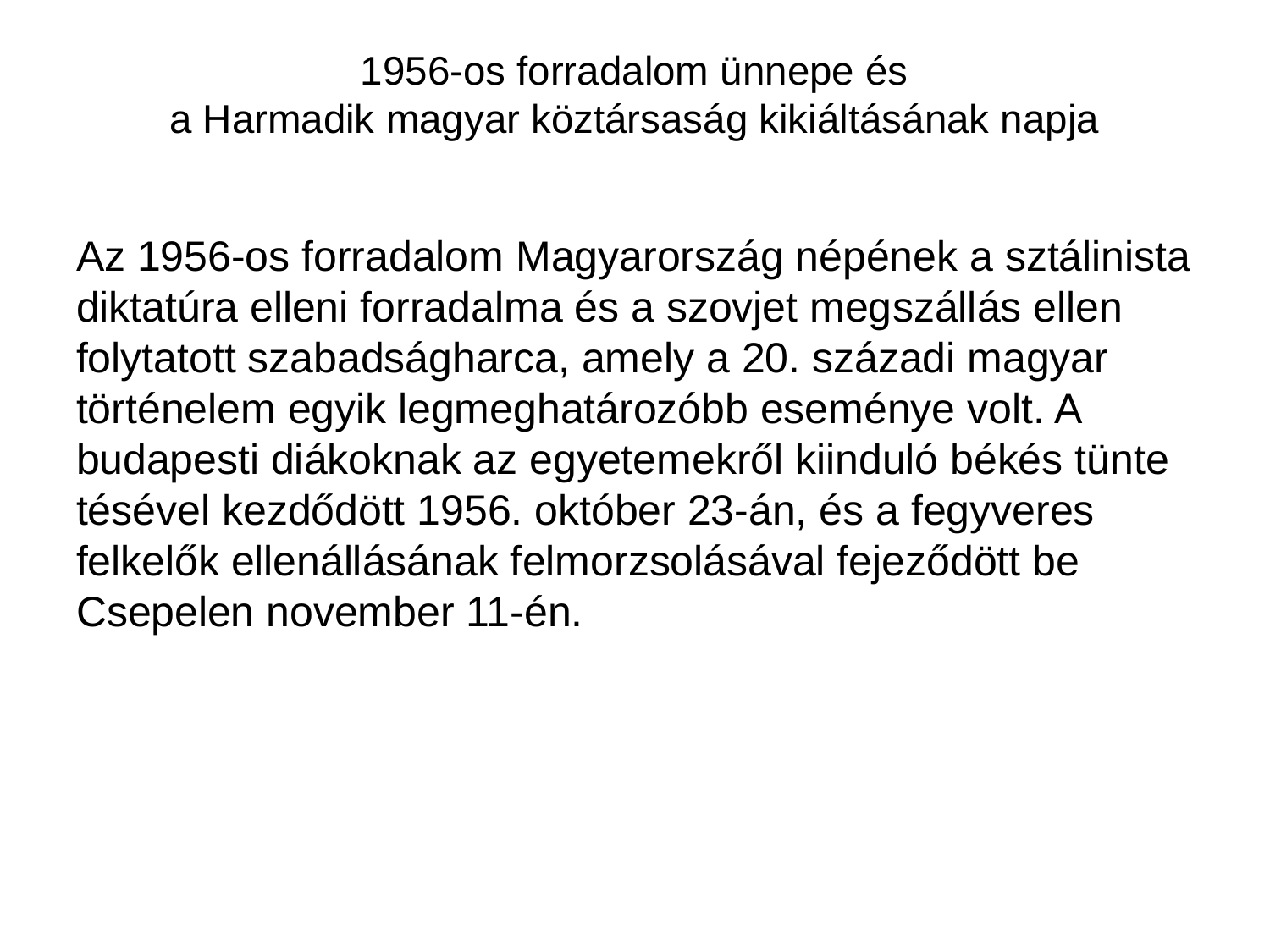

# 1956-os forradalom ünnepe és a Harmadik magyar köztársaság kikiáltásának napja
Az 1956-os forradalom Magyarország népének a sztálinista diktatúra elleni forradalma és a szovjet meg­szállás ellen folytatott szabadságharca, amely a 20. századi magyar történelem egyik legmeghatározóbb eseménye volt. A budapesti diákoknak az egyetemekről kiinduló békés tün­te­té­sével kezdődött 1956. október 23-án, és a fegyveres felkelők ellenállásának felmorzsolásával feje­ződött be Csepelen november 11-én.